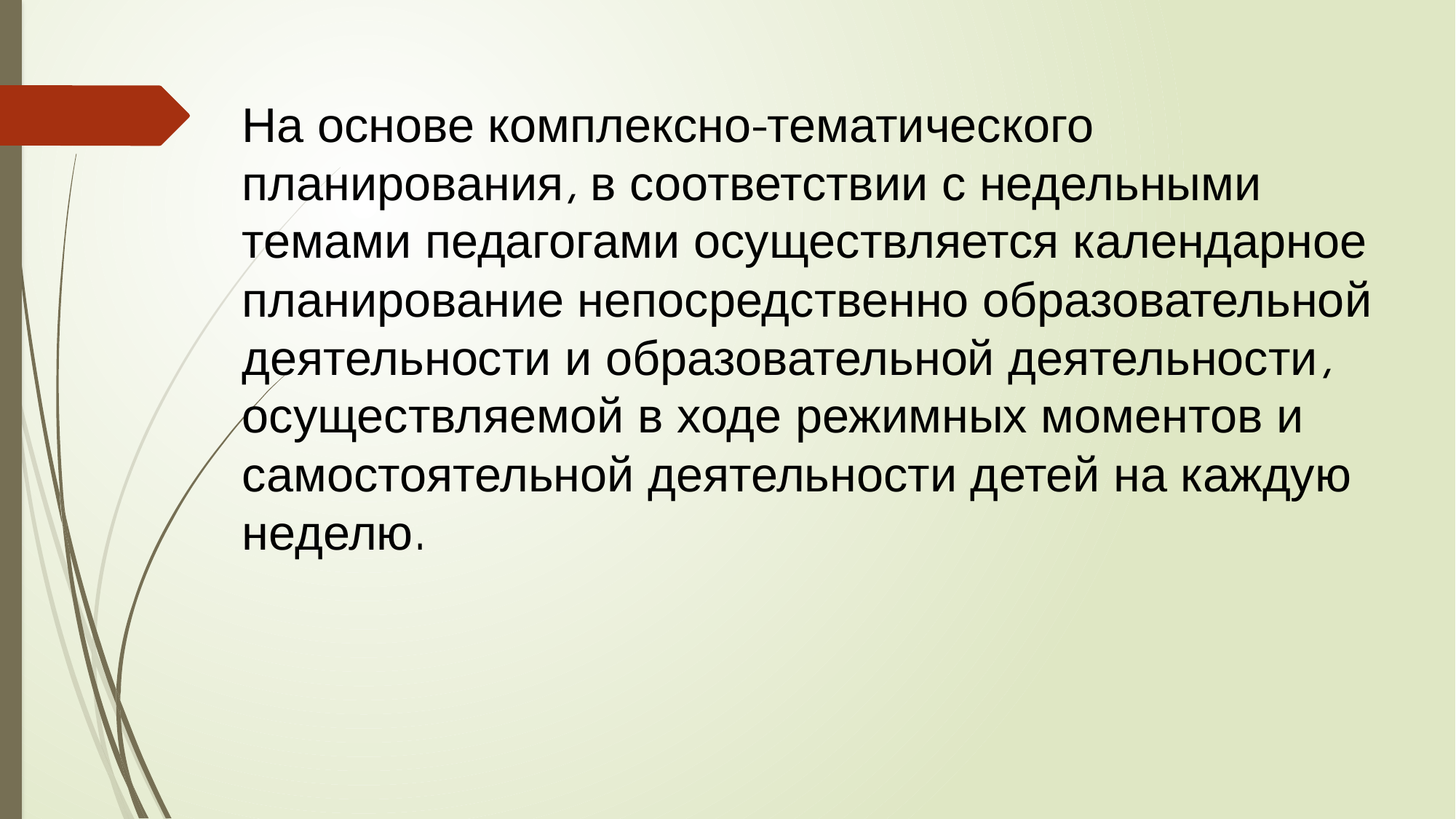

На основе комплексно-тематического планирования, в соответствии с недельными темами педагогами осуществляется календарное планирование непосредственно образовательной деятельности и образовательной деятельности, осуществляемой в ходе режимных моментов и самостоятельной деятельности детей на каждую неделю.